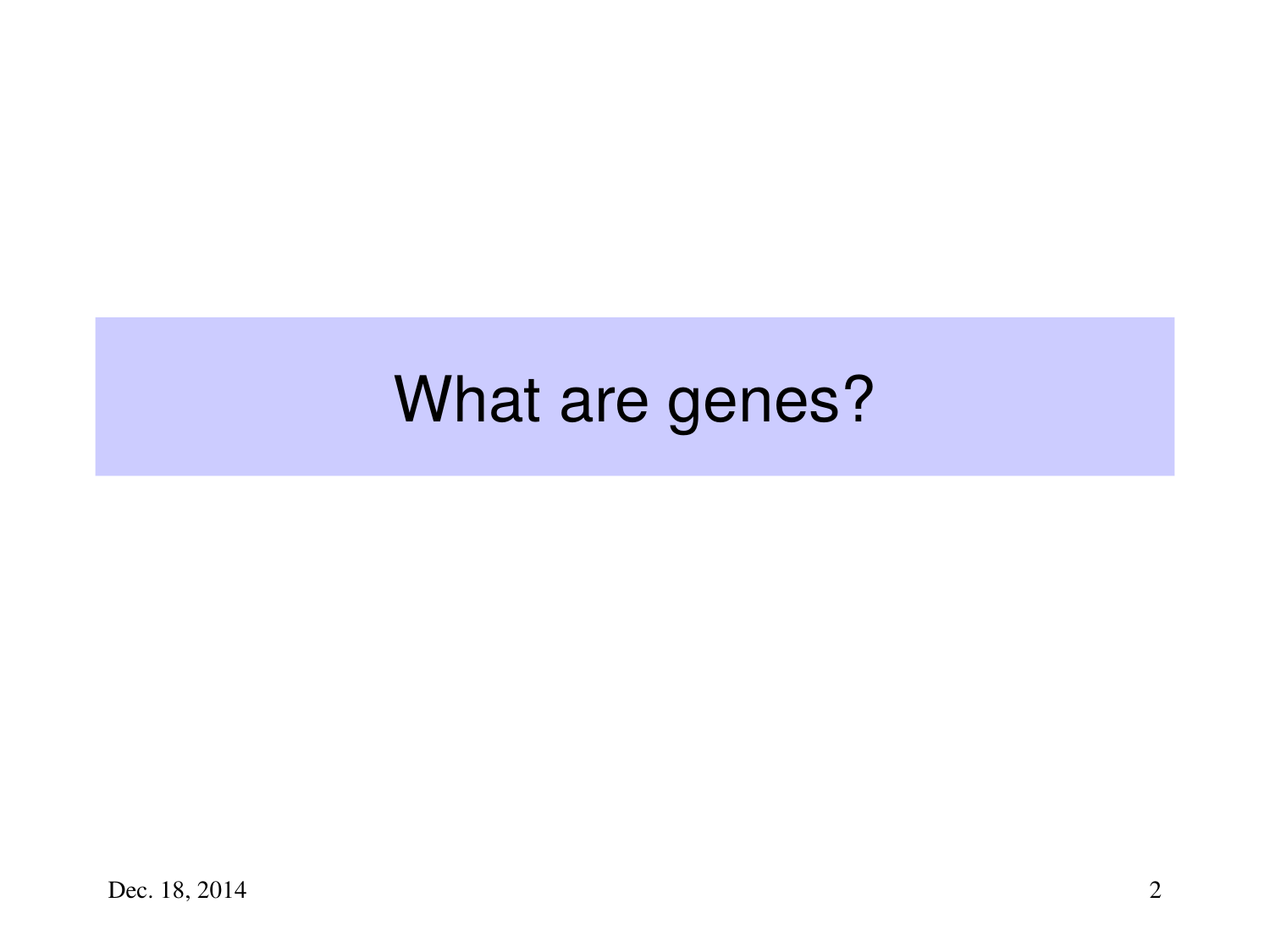

# What are genes?

Dec. 18, 2014
2